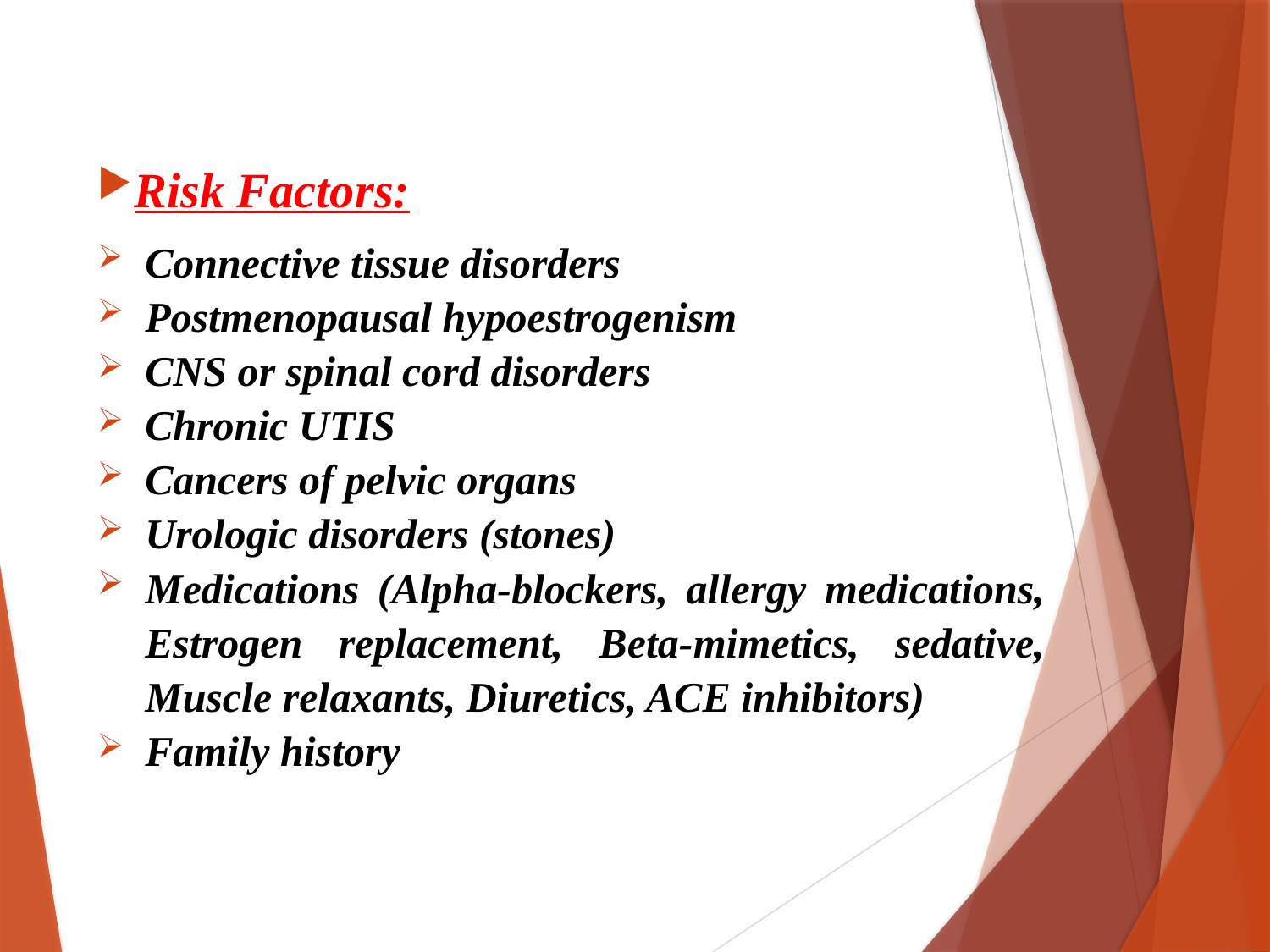

Risk Factors:
Connective tissue disorders
Postmenopausal hypoestrogenism
CNS or spinal cord disorders
Chronic UTIS
Cancers of pelvic organs
Urologic disorders (stones)
Medications (Alpha-blockers, allergy medications, Estrogen replacement, Beta-mimetics, sedative, Muscle relaxants, Diuretics, ACE inhibitors)
Family history